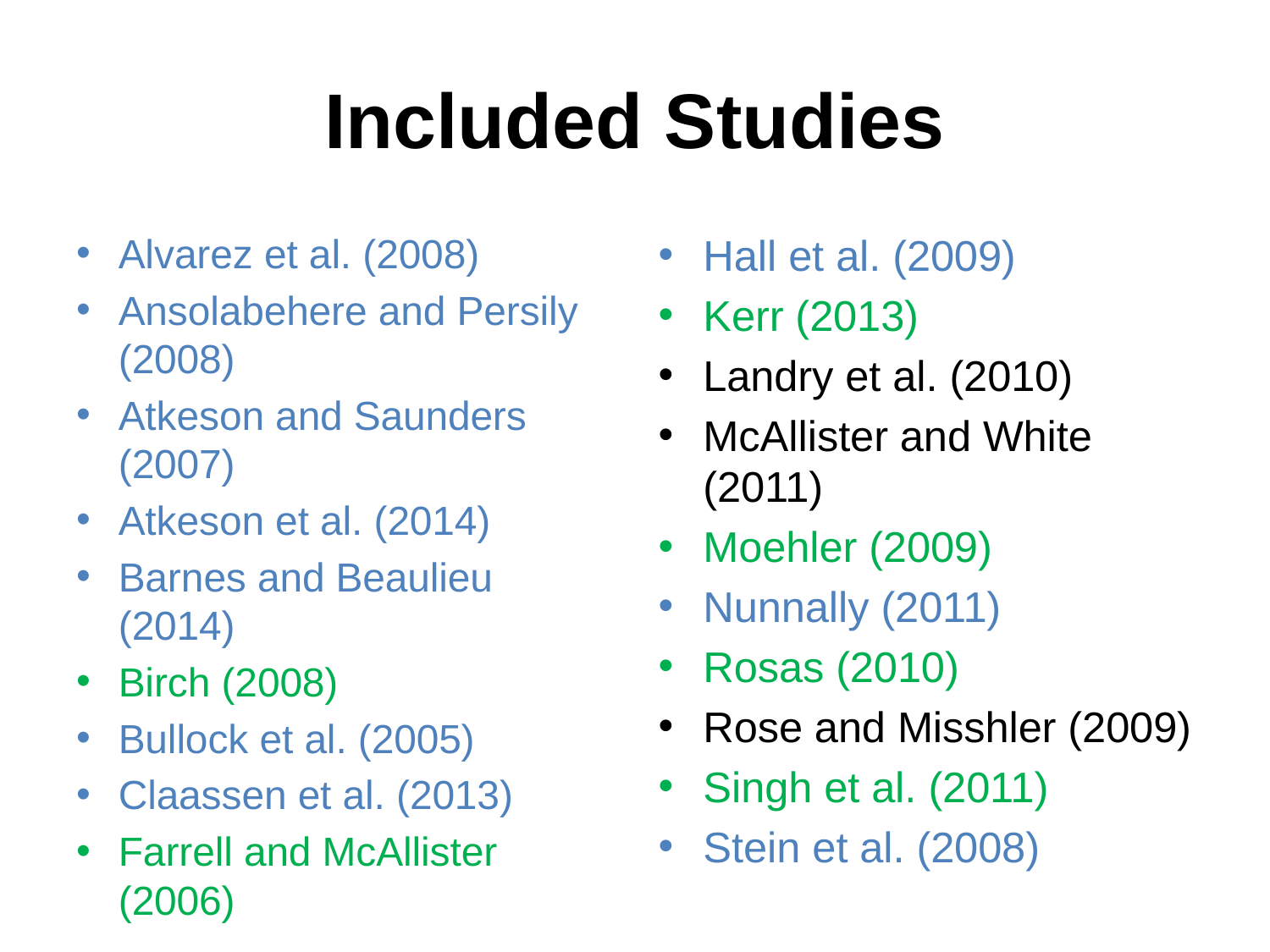

# Included Studies
Alvarez et al. (2008)
Ansolabehere and Persily (2008)
Atkeson and Saunders (2007)
Atkeson et al. (2014)
Barnes and Beaulieu (2014)
Birch (2008)
Bullock et al. (2005)
Claassen et al. (2013)
Farrell and McAllister (2006)
Hall et al. (2009)
Kerr (2013)
Landry et al. (2010)
McAllister and White (2011)
Moehler (2009)
Nunnally (2011)
Rosas (2010)
Rose and Misshler (2009)
Singh et al. (2011)
Stein et al. (2008)